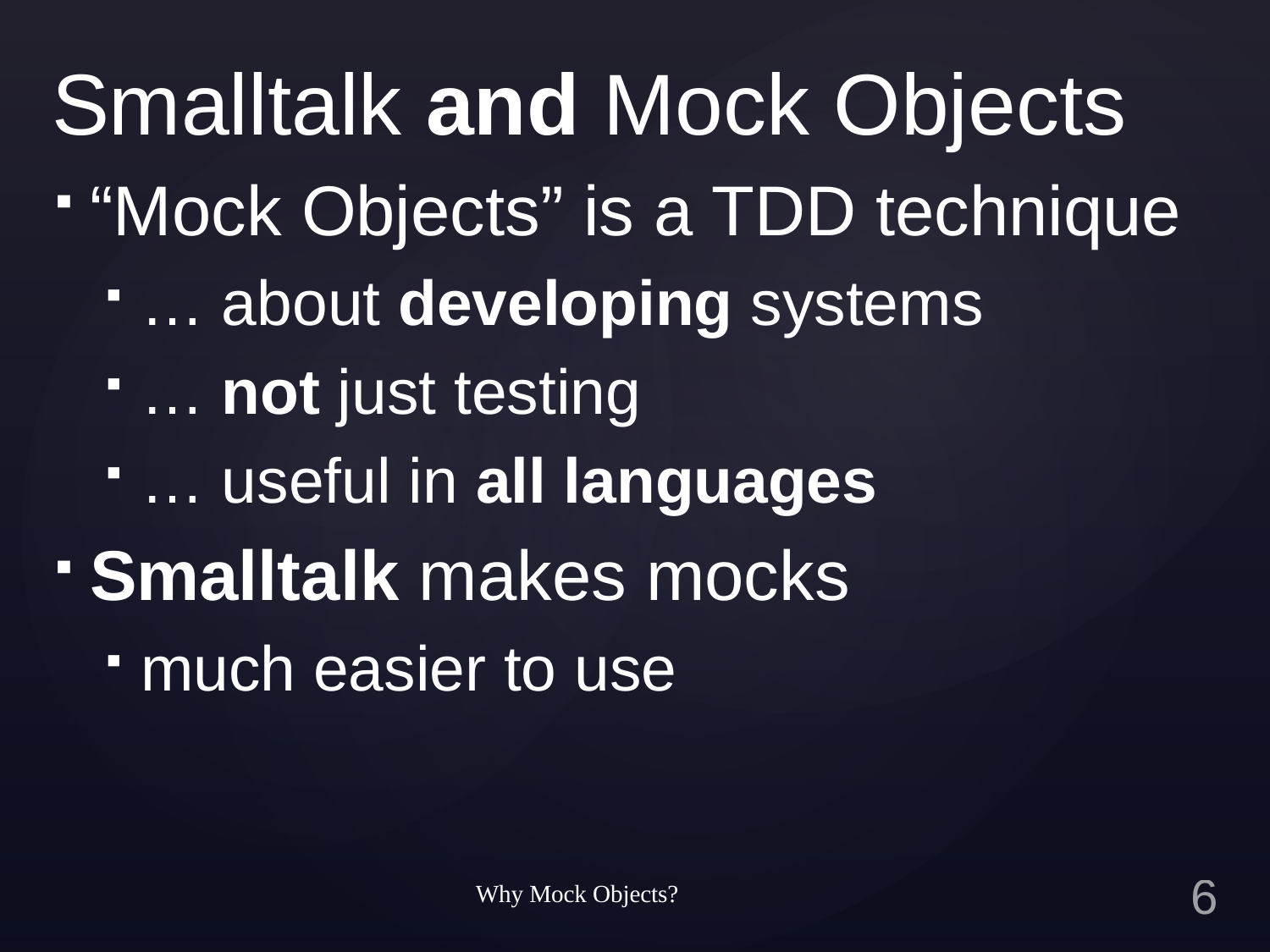

# Smalltalk and Mock Objects
“Mock Objects” is a TDD technique
… about developing systems
… not just testing
… useful in all languages
Smalltalk makes mocks
much easier to use
Why Mock Objects?
6